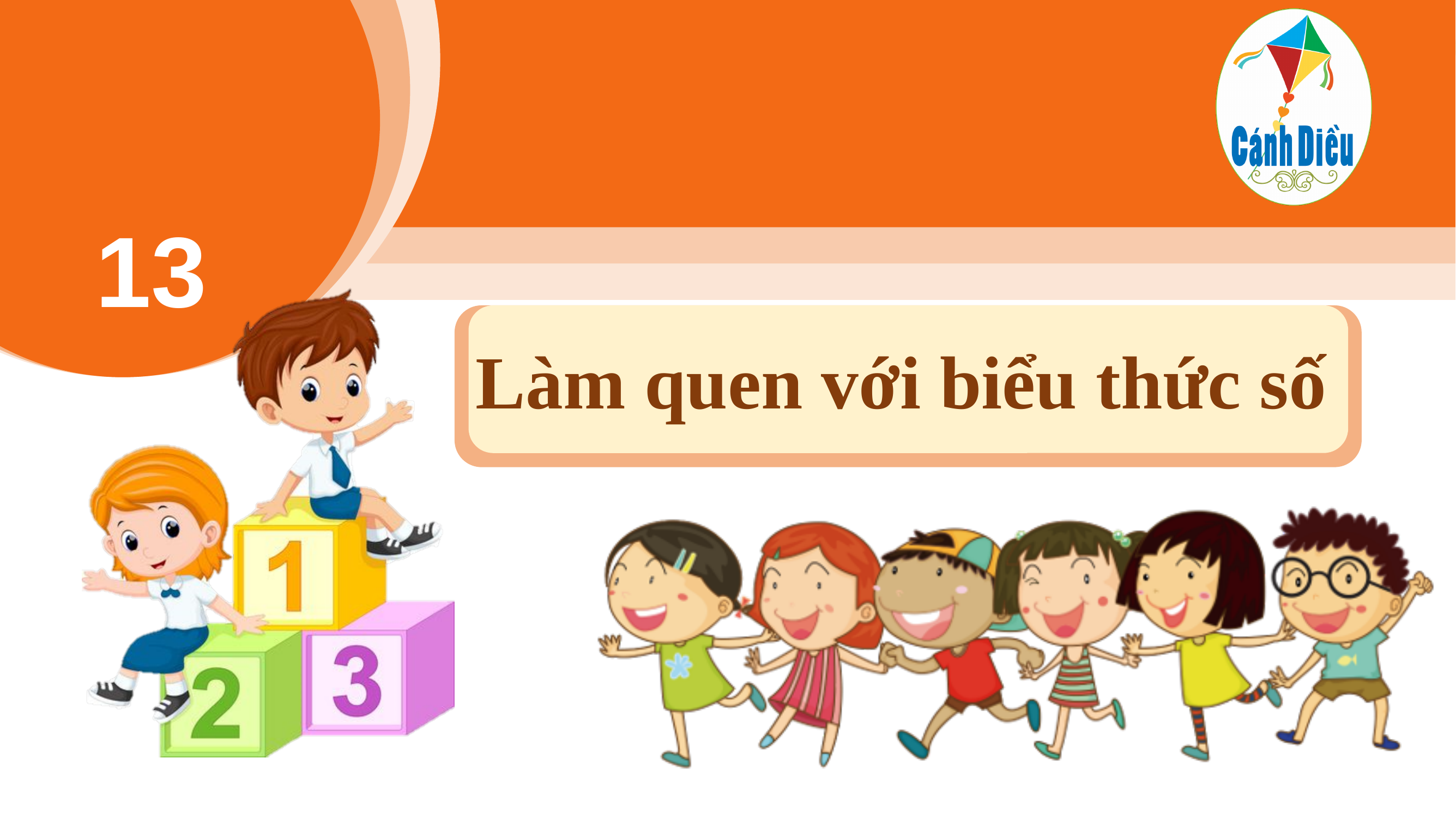

13
Làm quen với biểu thức số